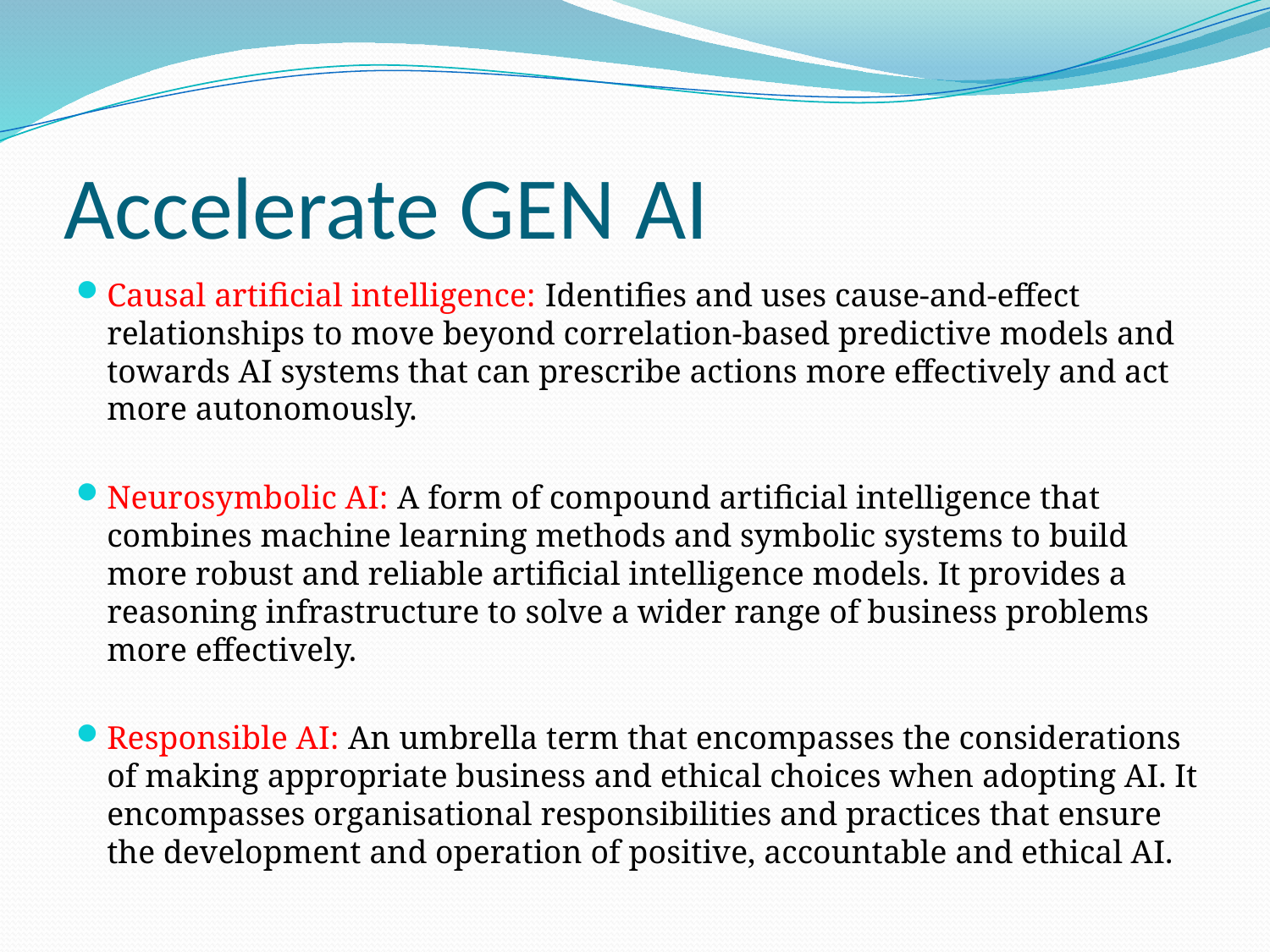

# Accelerate GEN AI
Causal artificial intelligence: Identifies and uses cause-and-effect relationships to move beyond correlation-based predictive models and towards AI systems that can prescribe actions more effectively and act more autonomously.

Neurosymbolic AI: A form of compound artificial intelligence that combines machine learning methods and symbolic systems to build more robust and reliable artificial intelligence models. It provides a reasoning infrastructure to solve a wider range of business problems more effectively.

Responsible AI: An umbrella term that encompasses the considerations of making appropriate business and ethical choices when adopting AI. It encompasses organisational responsibilities and practices that ensure the development and operation of positive, accountable and ethical AI.